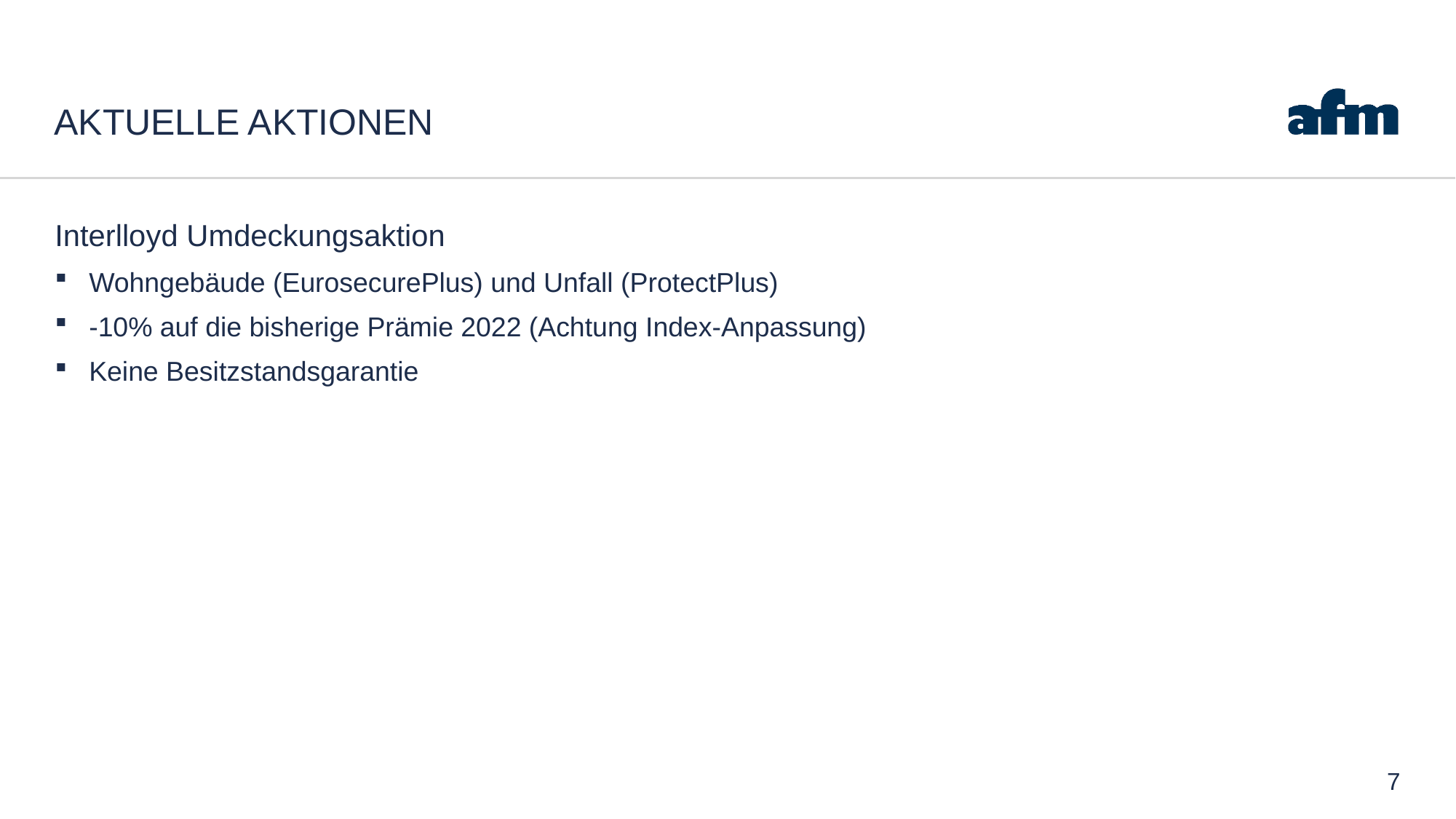

# Aktuelle aktionen
Interlloyd Umdeckungsaktion
Wohngebäude (EurosecurePlus) und Unfall (ProtectPlus)
-10% auf die bisherige Prämie 2022 (Achtung Index-Anpassung)
Keine Besitzstandsgarantie
7